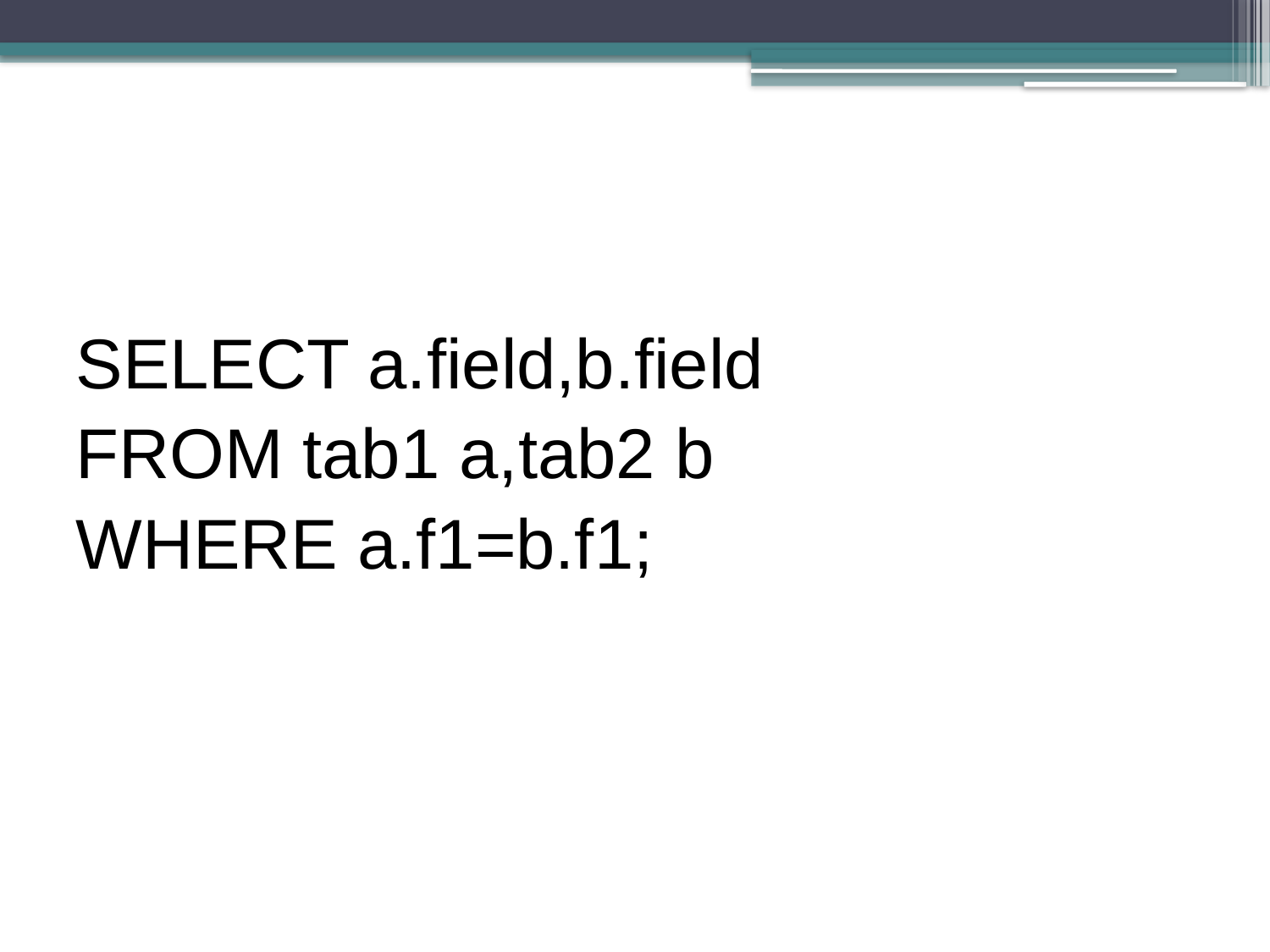

#
SELECT a.field,b.field
FROM tab1 a,tab2 b
WHERE a.f1=b.f1;